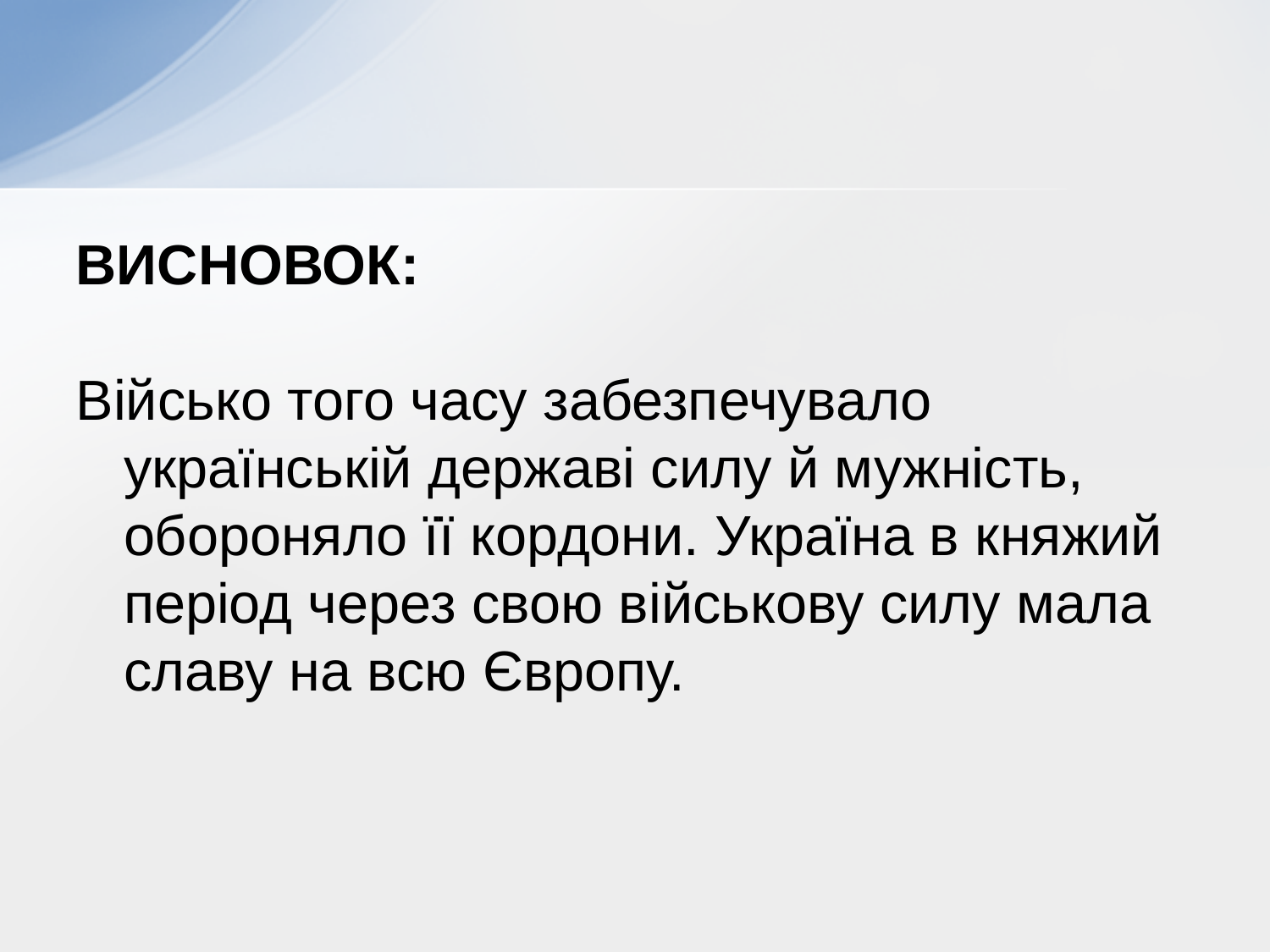

ВИСНОВОК:

Військо того часу забезпечувало українській державі силу й мужність, обороняло її кордони. Україна в княжий період через свою військову силу мала славу на всю Європу.